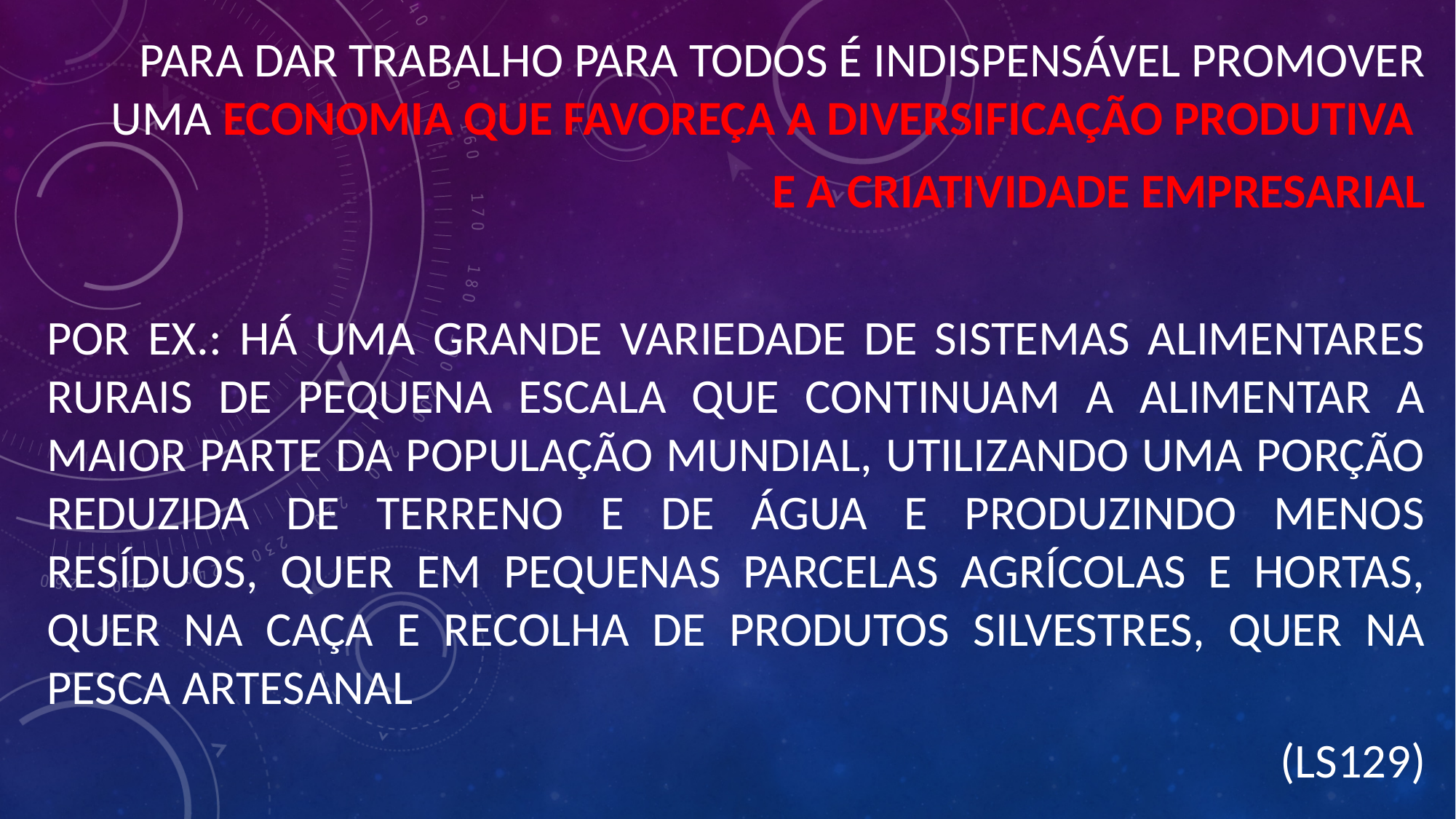

PARA DAR TRABALHO PARA TODOS É INDISPENSÁVEL PROMOVER UMA ECONOMIA QUE FAVOREÇA A DIVERSIFICAÇÃO PRODUTIVA
E A CRIATIVIDADE EMPRESARIAL

Por ex.: há uma grande variedade de sistemas alimentares rurais de pequena escala que continuam a alimentar a maior parte da população mundial, utilizando uma porção reduzida de terreno e de água e produzindo menos resíduos, quer em pequenas parcelas agrícolas e hortas, quer na caça e recolha de produtos silvestres, quer na pesca artesanal
(LS129)